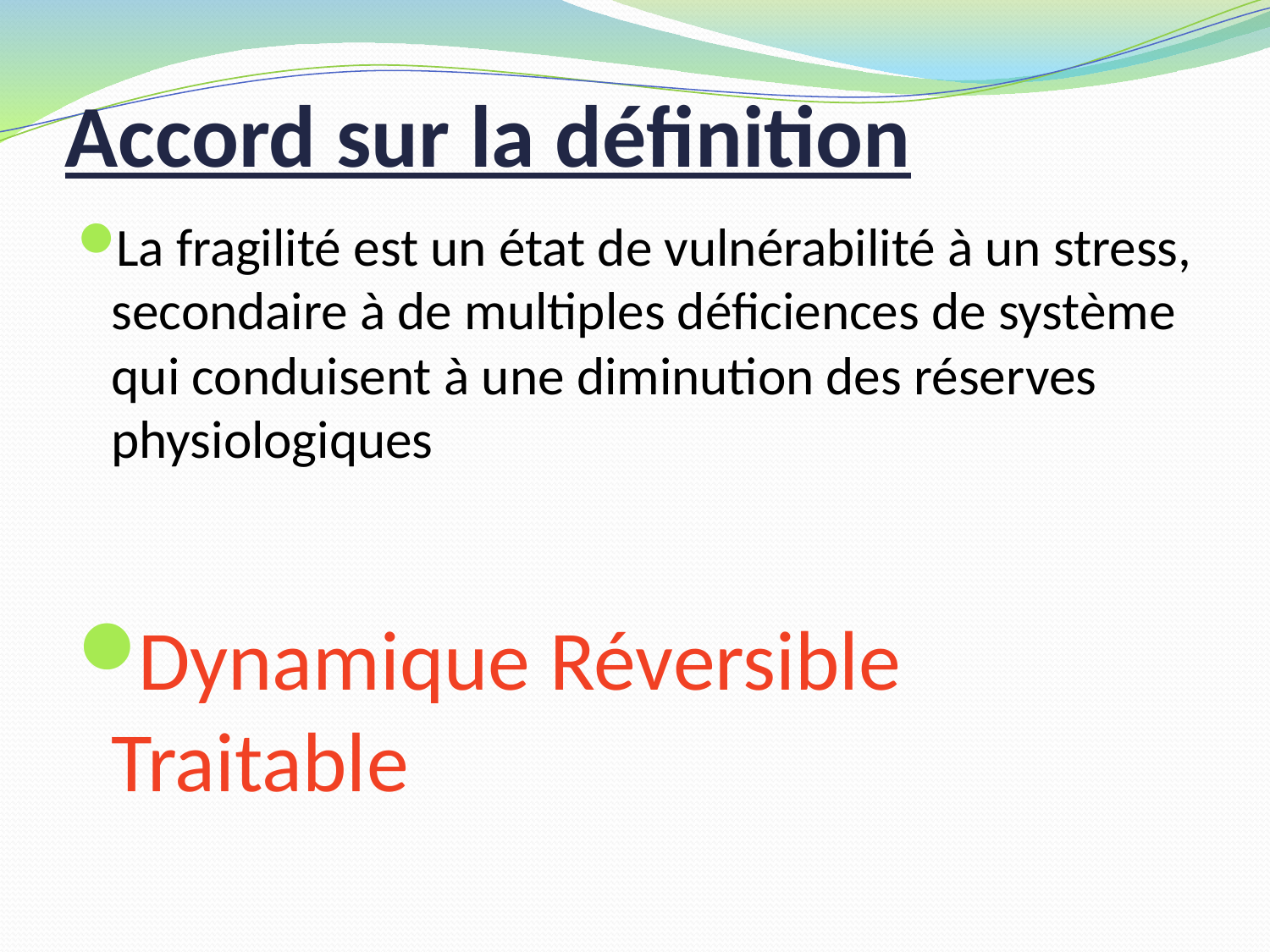

# Accord sur la définition
La fragilité est un état de vulnérabilité à un stress, secondaire à de multiples déficiences de système qui conduisent à une diminution des réserves physiologiques

Dynamique Réversible Traitable